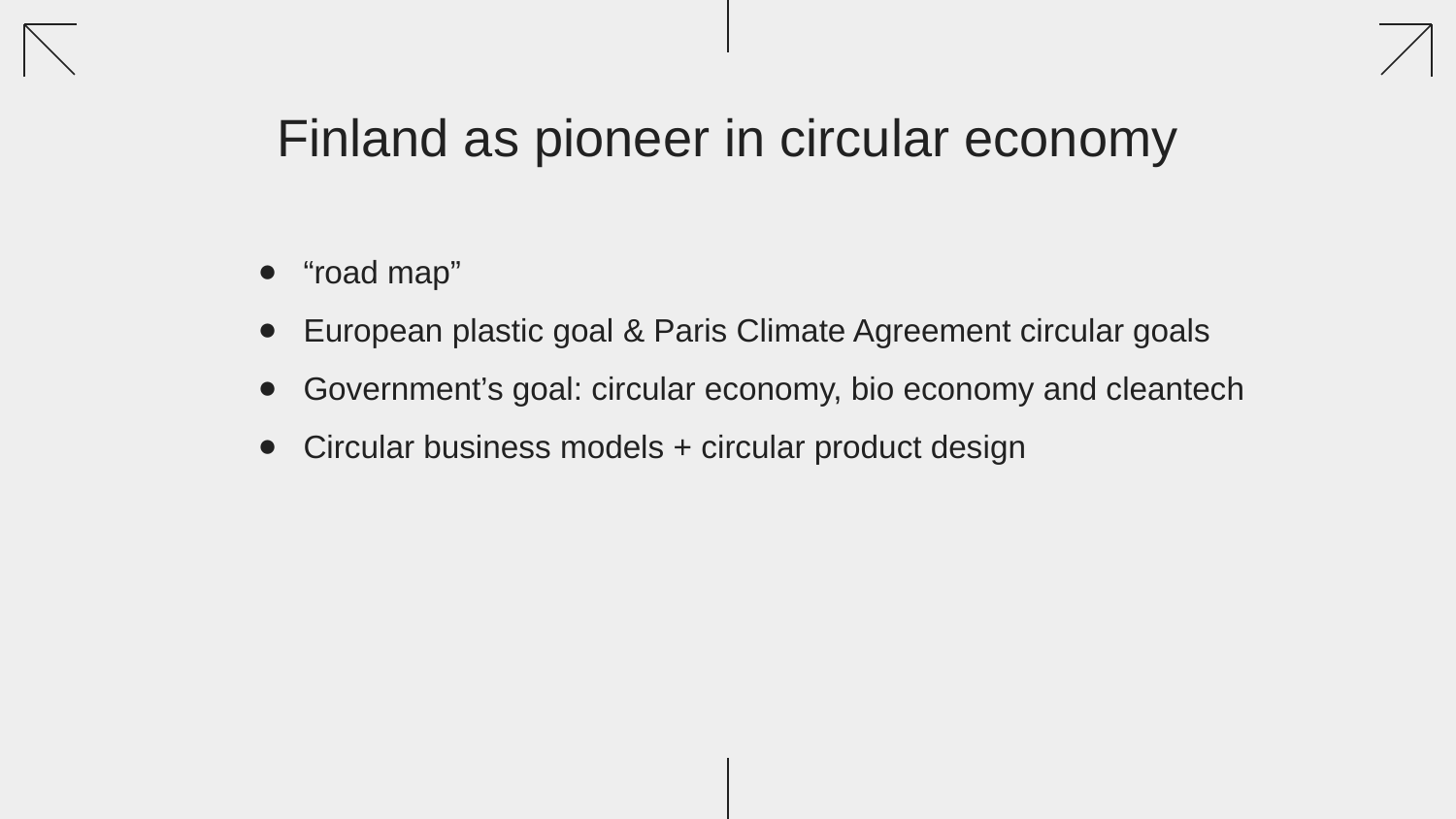

# Finland as pioneer in circular economy
“road map”
European plastic goal & Paris Climate Agreement circular goals
Government’s goal: circular economy, bio economy and cleantech
Circular business models + circular product design